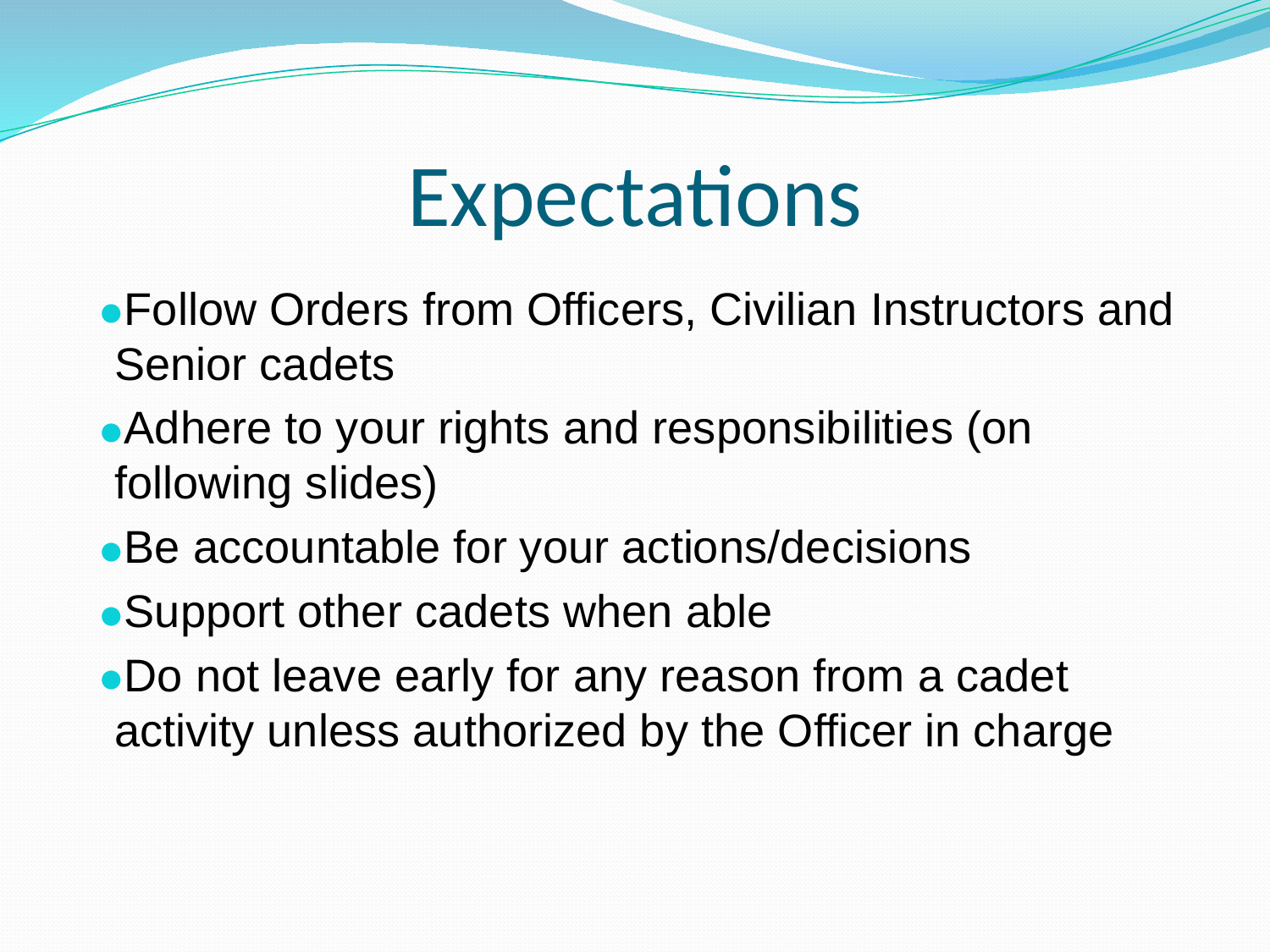

# Expectations
Follow Orders from Officers, Civilian Instructors and Senior cadets
Adhere to your rights and responsibilities (on following slides)
Be accountable for your actions/decisions
Support other cadets when able
Do not leave early for any reason from a cadet activity unless authorized by the Officer in charge